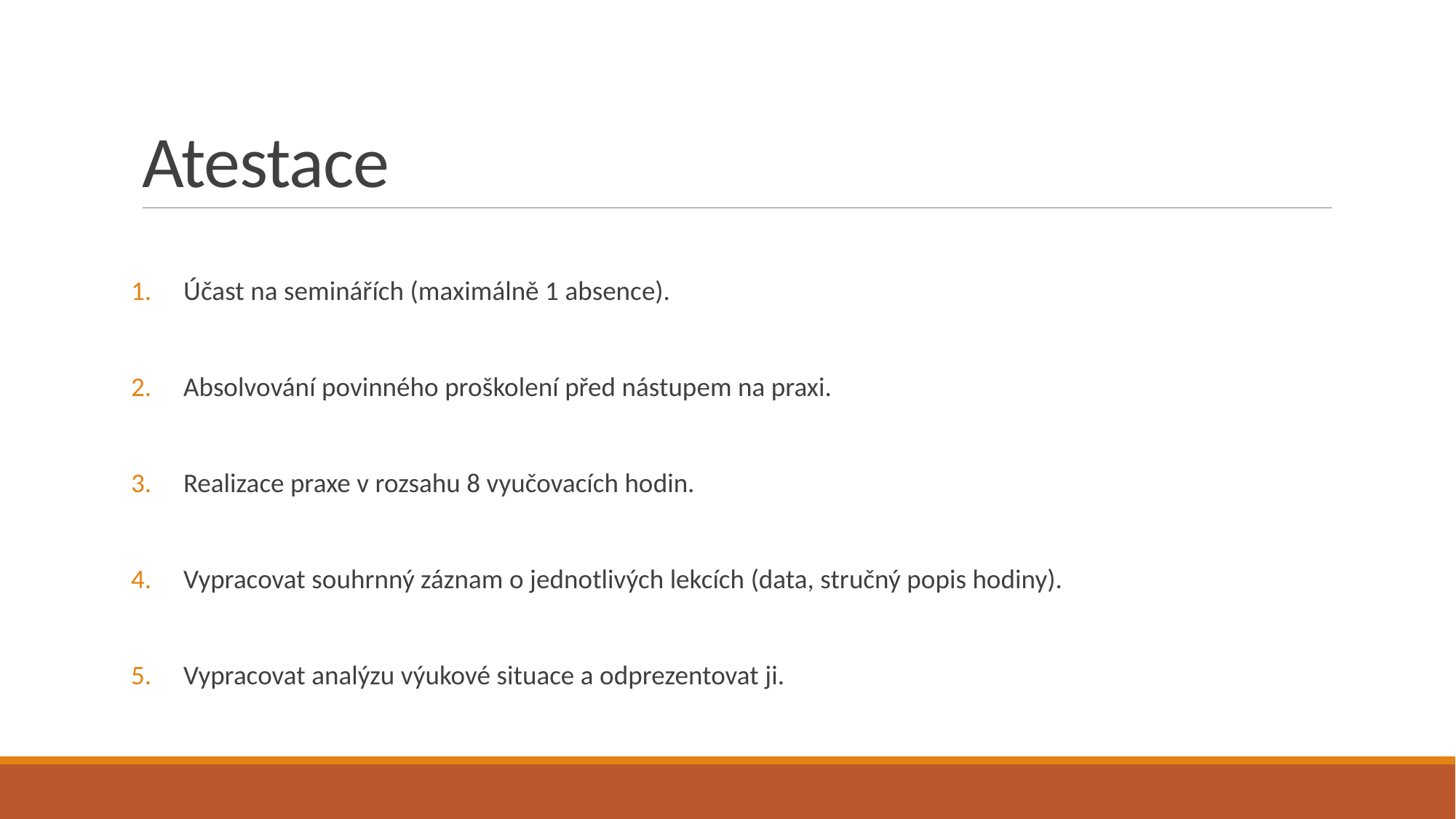

# Atestace

Účast na seminářích (maximálně 1 absence).

Absolvování povinného proškolení před nástupem na praxi.

Realizace praxe v rozsahu 8 vyučovacích hodin.

Vypracovat souhrnný záznam o jednotlivých lekcích (data, stručný popis hodiny).

Vypracovat analýzu výukové situace a odprezentovat ji.